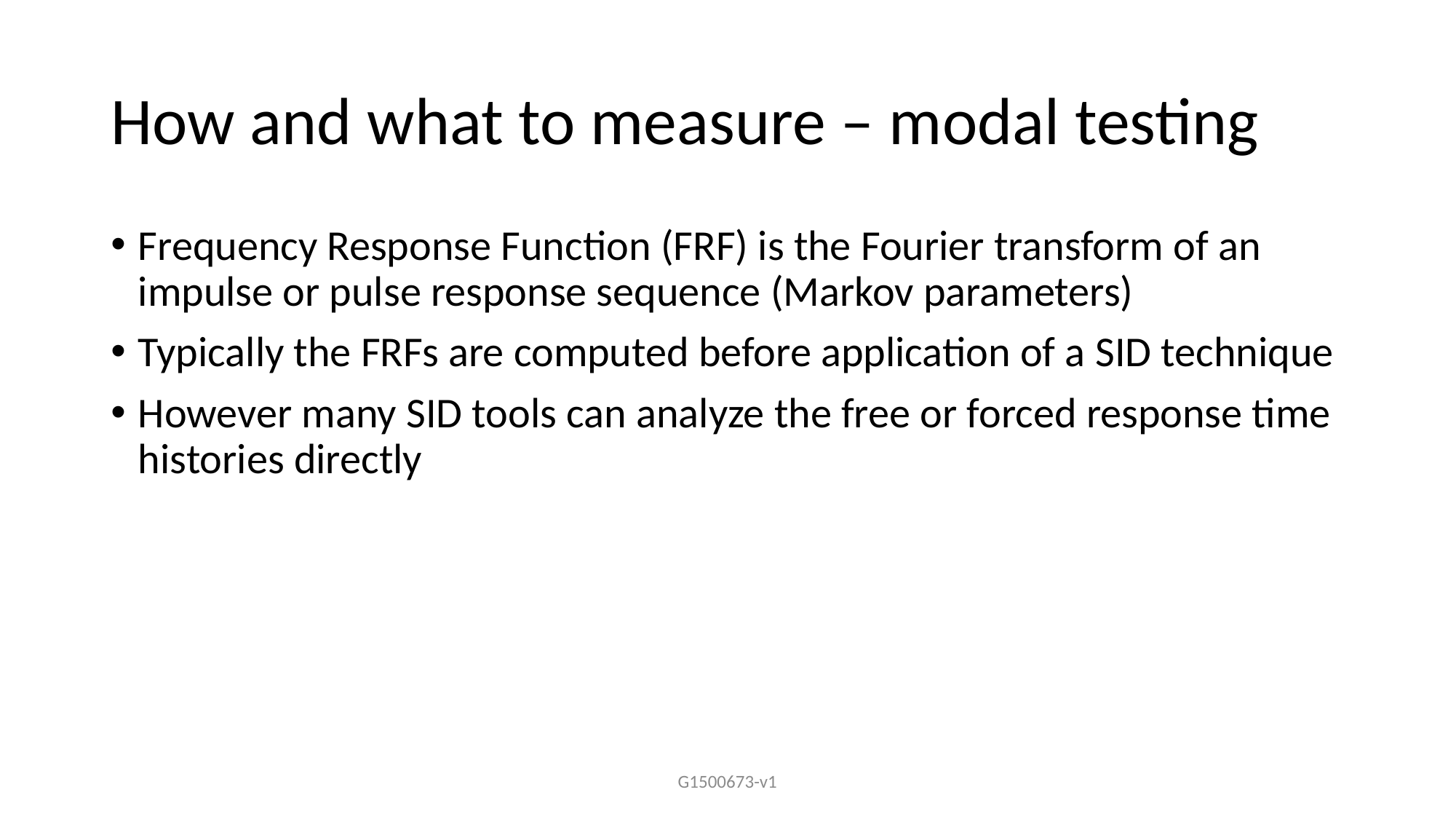

# How and what to measure – modal testing
Frequency Response Function (FRF) is the Fourier transform of an impulse or pulse response sequence (Markov parameters)
Typically the FRFs are computed before application of a SID technique
However many SID tools can analyze the free or forced response time histories directly
G1500673-v1